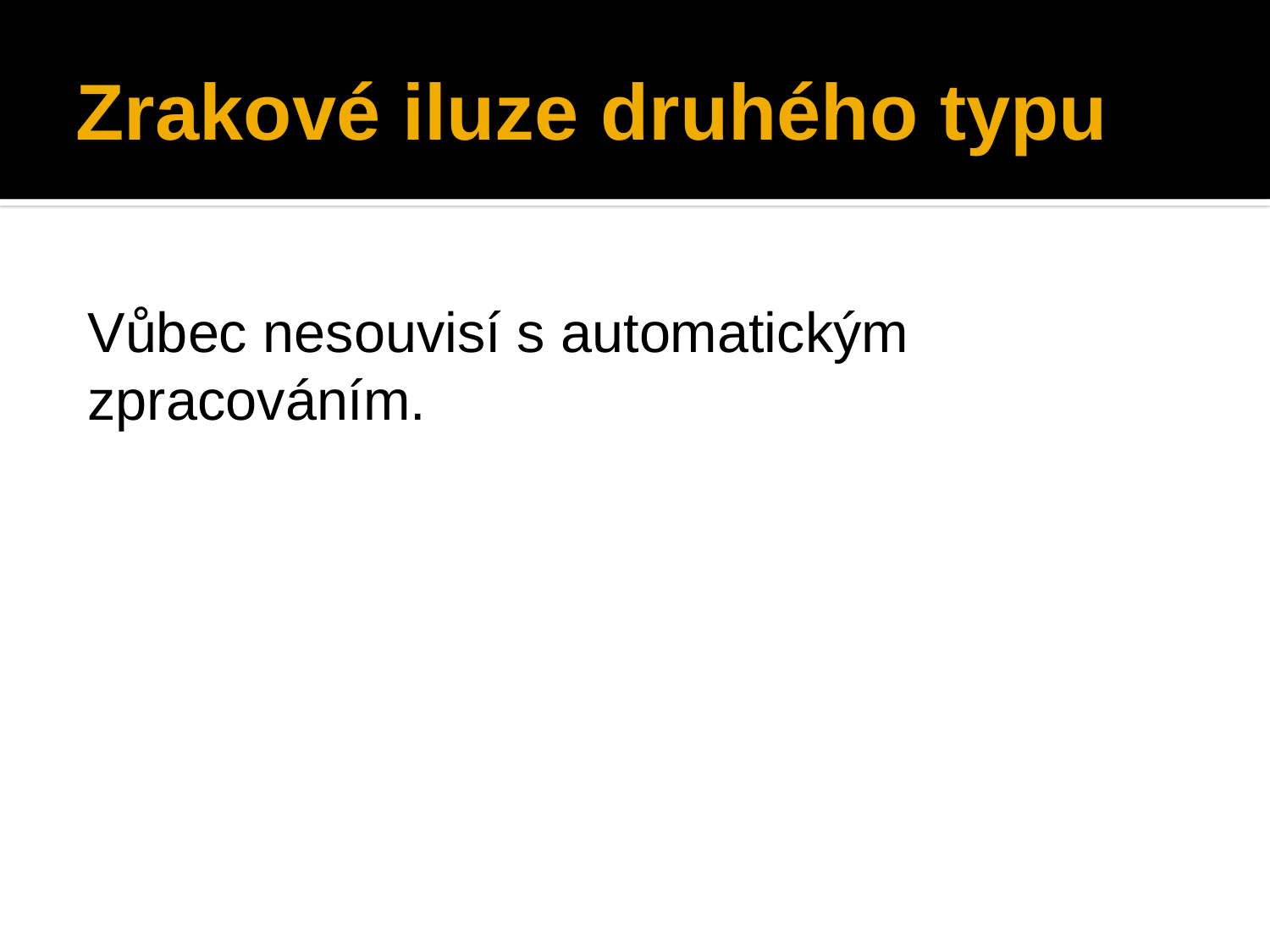

Zrakové iluze druhého typu

Vůbec nesouvisí s automatickým zpracováním.